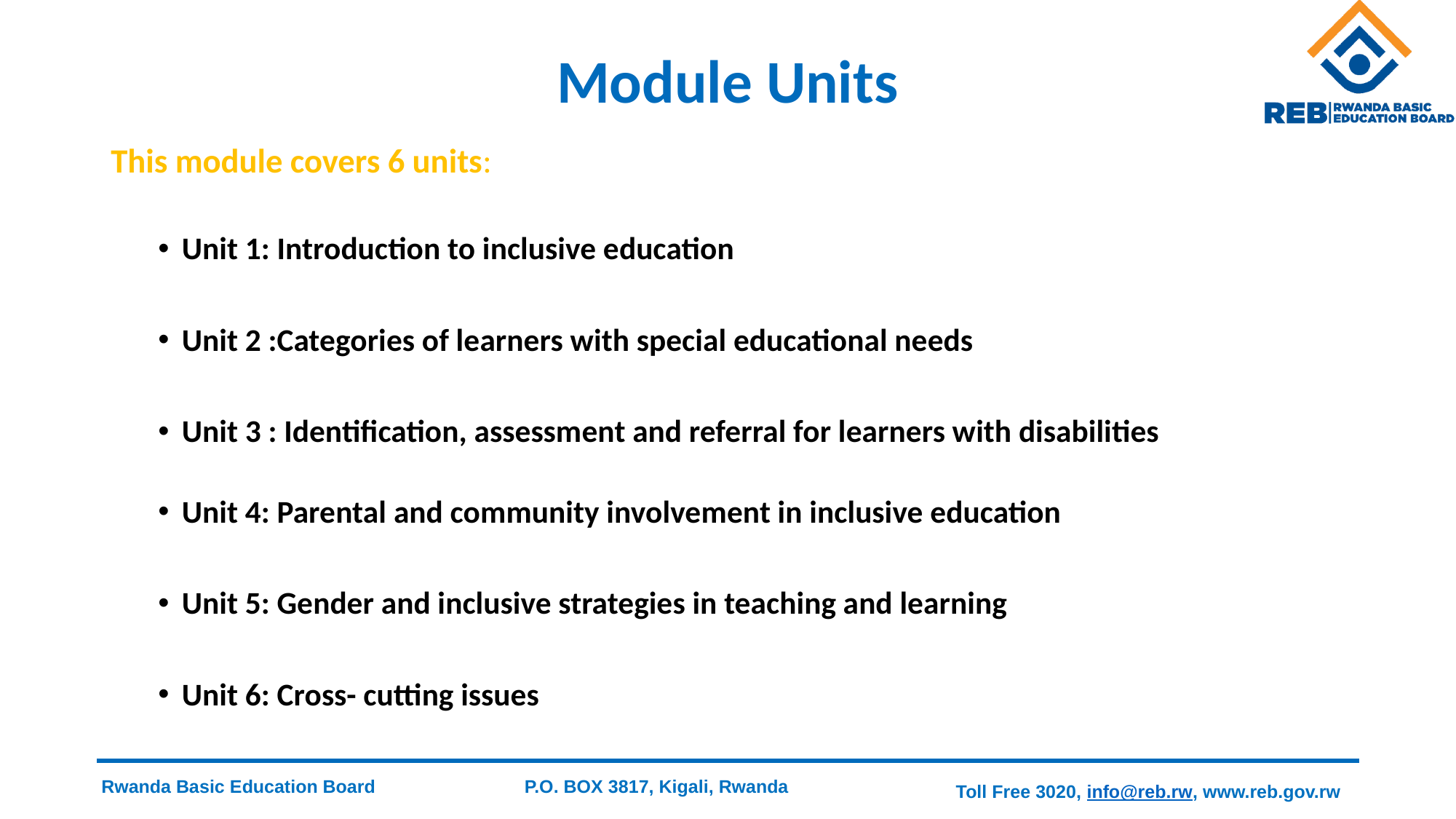

# Module Units
This module covers 6 units:

Unit 1: Introduction to inclusive education

Unit 2 :Categories of learners with special educational needs

Unit 3 : Identification, assessment and referral for learners with disabilities

Unit 4: Parental and community involvement in inclusive education

Unit 5: Gender and inclusive strategies in teaching and learning

Unit 6: Cross- cutting issues